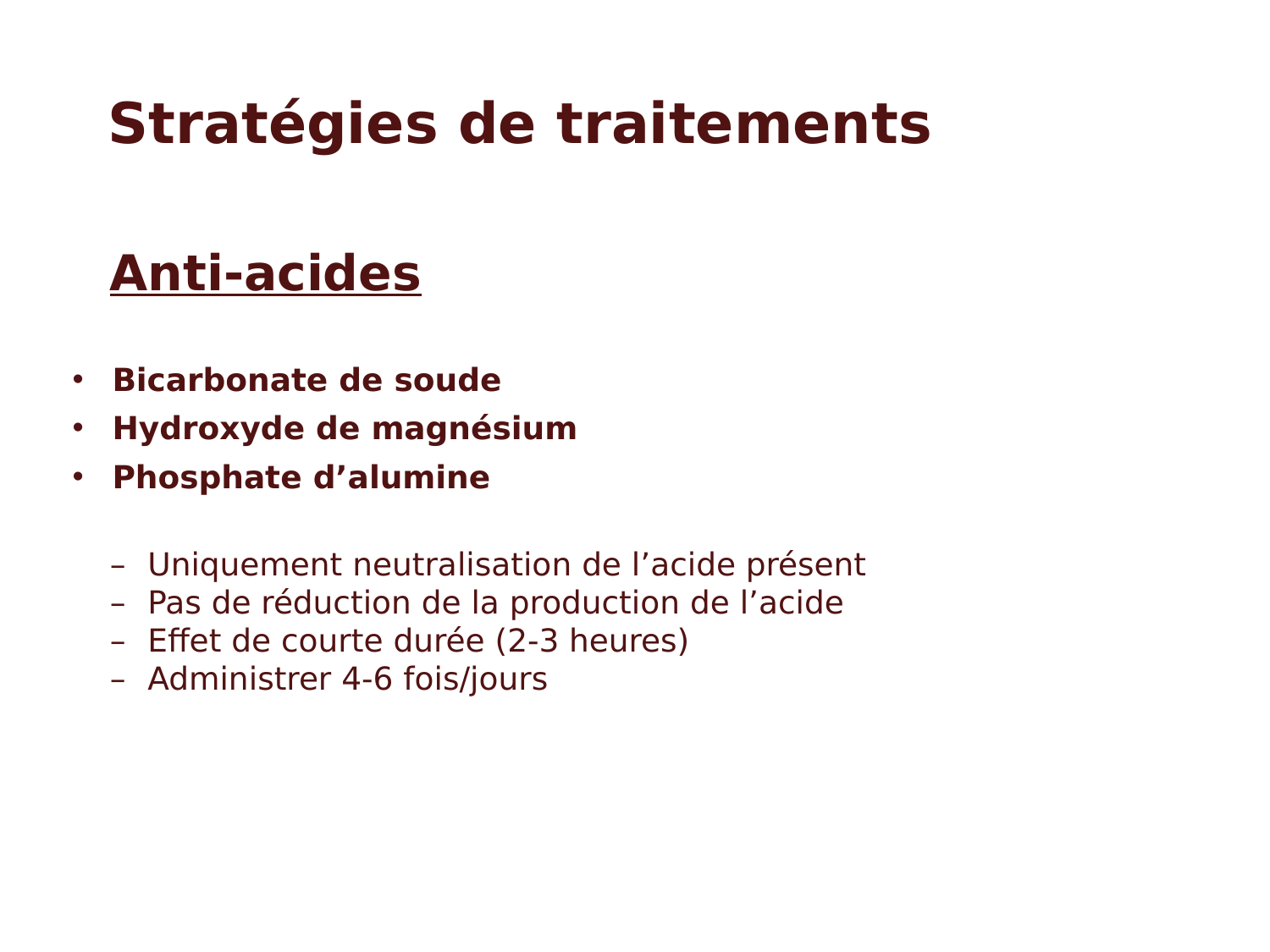

Stratégies de traitements
	Anti-acides

Bicarbonate de soude
Hydroxyde de magnésium
Phosphate d’alumine
	–	Uniquement neutralisation de l’acide présent
	–	Pas de réduction de la production de l’acide
	–	Effet de courte durée (2-3 heures)
	–	Administrer 4-6 fois/jours